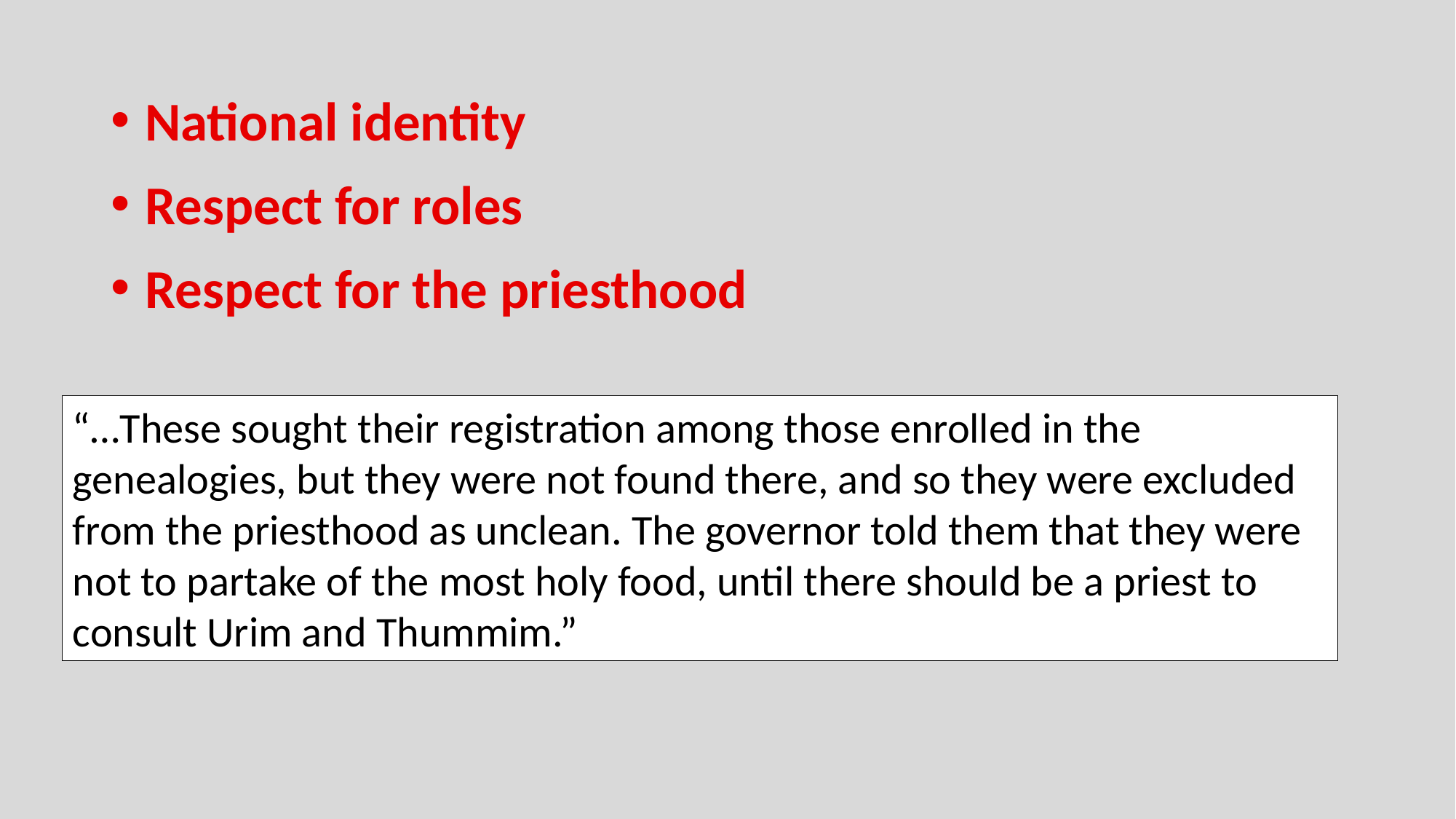

National identity
Respect for roles
Respect for the priesthood
“…These sought their registration among those enrolled in the genealogies, but they were not found there, and so they were excluded from the priesthood as unclean. The governor told them that they were not to partake of the most holy food, until there should be a priest to consult Urim and Thummim.”